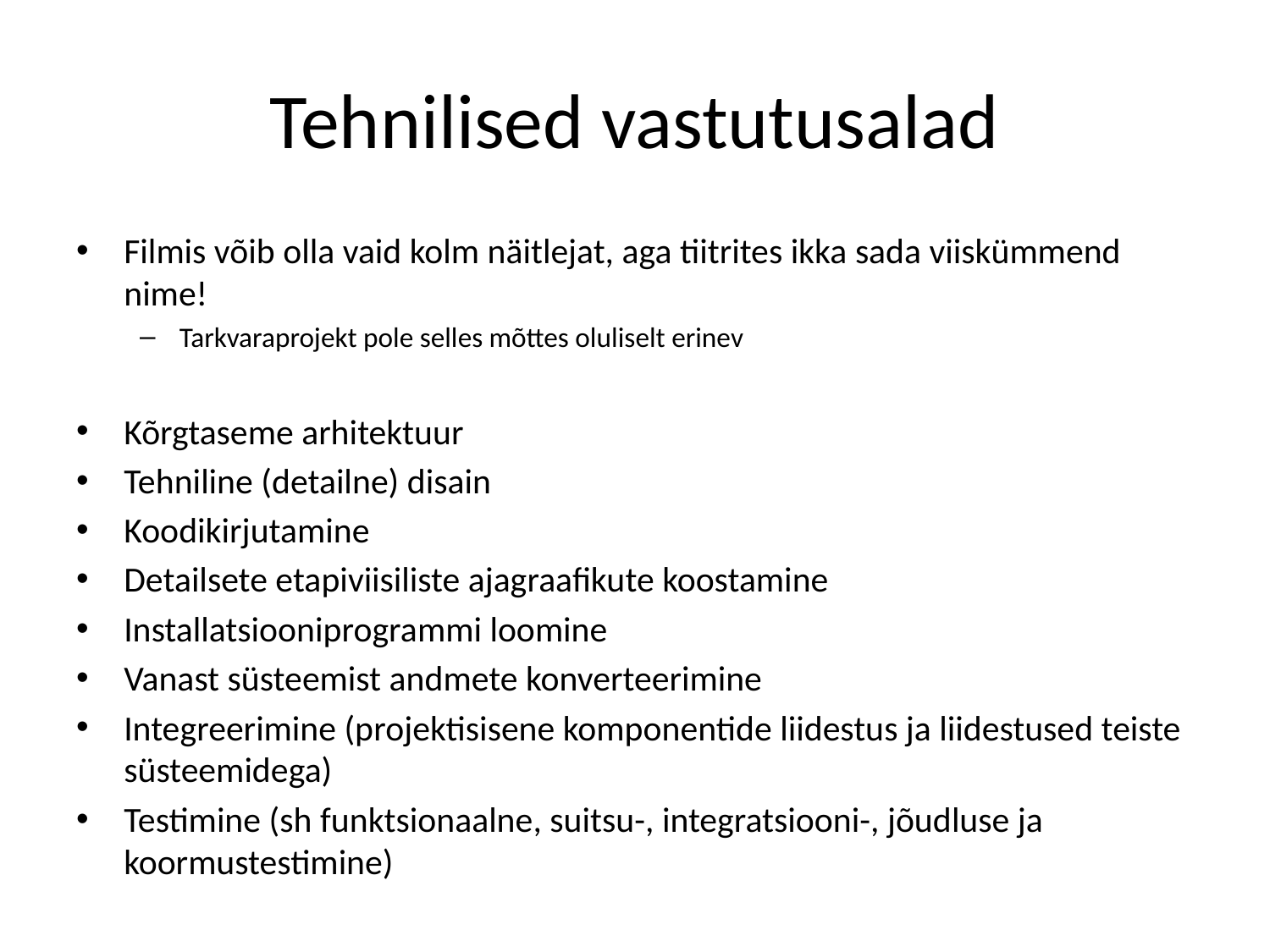

# Tehnilised vastutusalad
Filmis võib olla vaid kolm näitlejat, aga tiitrites ikka sada viiskümmend nime!
Tarkvaraprojekt pole selles mõttes oluliselt erinev

Kõrgtaseme arhitektuur
Tehniline (detailne) disain
Koodikirjutamine
Detailsete etapiviisiliste ajagraafikute koostamine
Installatsiooniprogrammi loomine
Vanast süsteemist andmete konverteerimine
Integreerimine (projektisisene komponentide liidestus ja liidestused teiste süsteemidega)
Testimine (sh funktsionaalne, suitsu-, integratsiooni-, jõudluse ja koormustestimine)